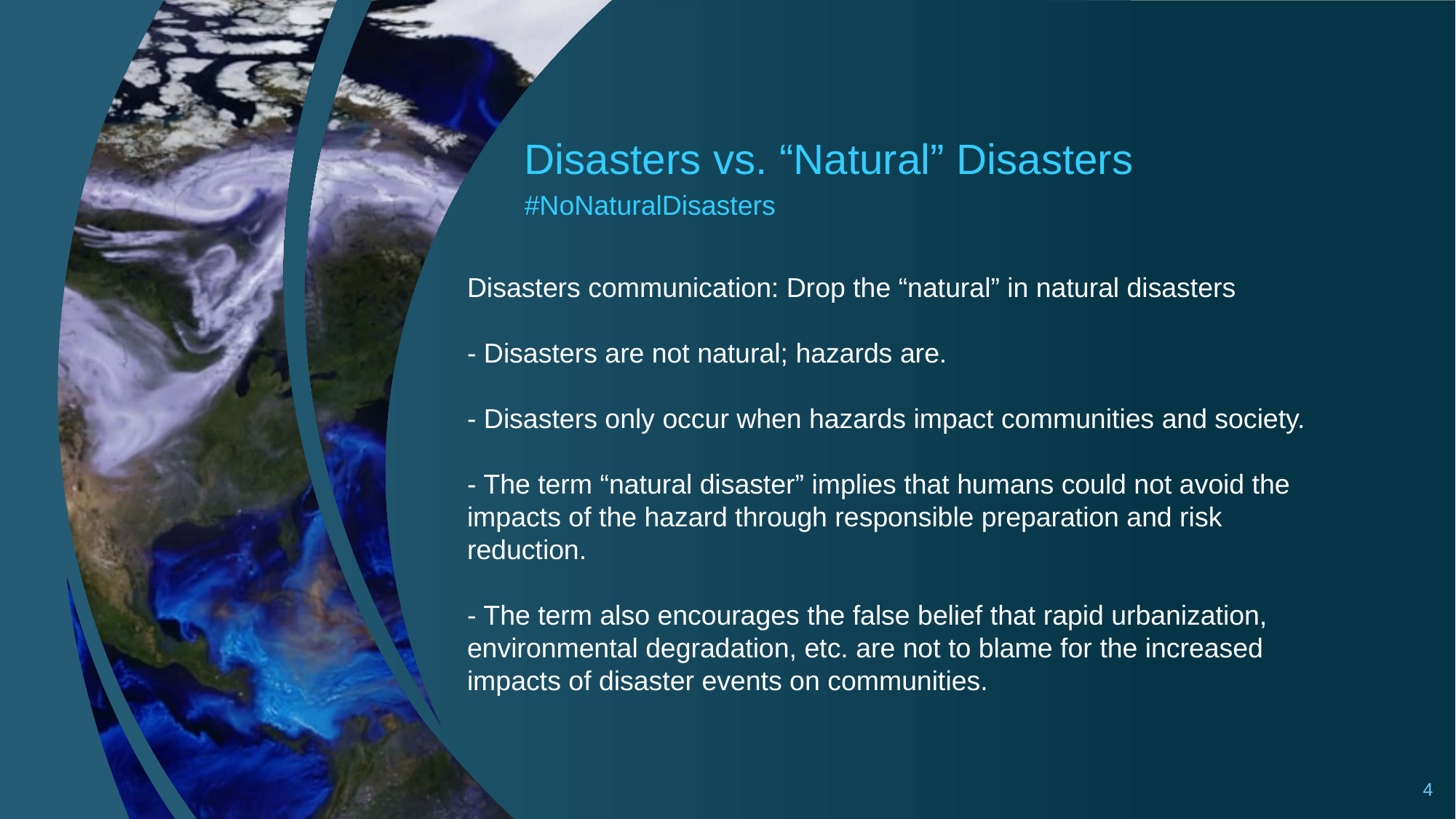

# Disasters vs. “Natural” Disasters
#NoNaturalDisasters
Disasters communication: Drop the “natural” in natural disasters

- Disasters are not natural; hazards are.

- Disasters only occur when hazards impact communities and society.

- The term “natural disaster” implies that humans could not avoid the impacts of the hazard through responsible preparation and risk reduction.

- The term also encourages the false belief that rapid urbanization, environmental degradation, etc. are not to blame for the increased impacts of disaster events on communities.
4